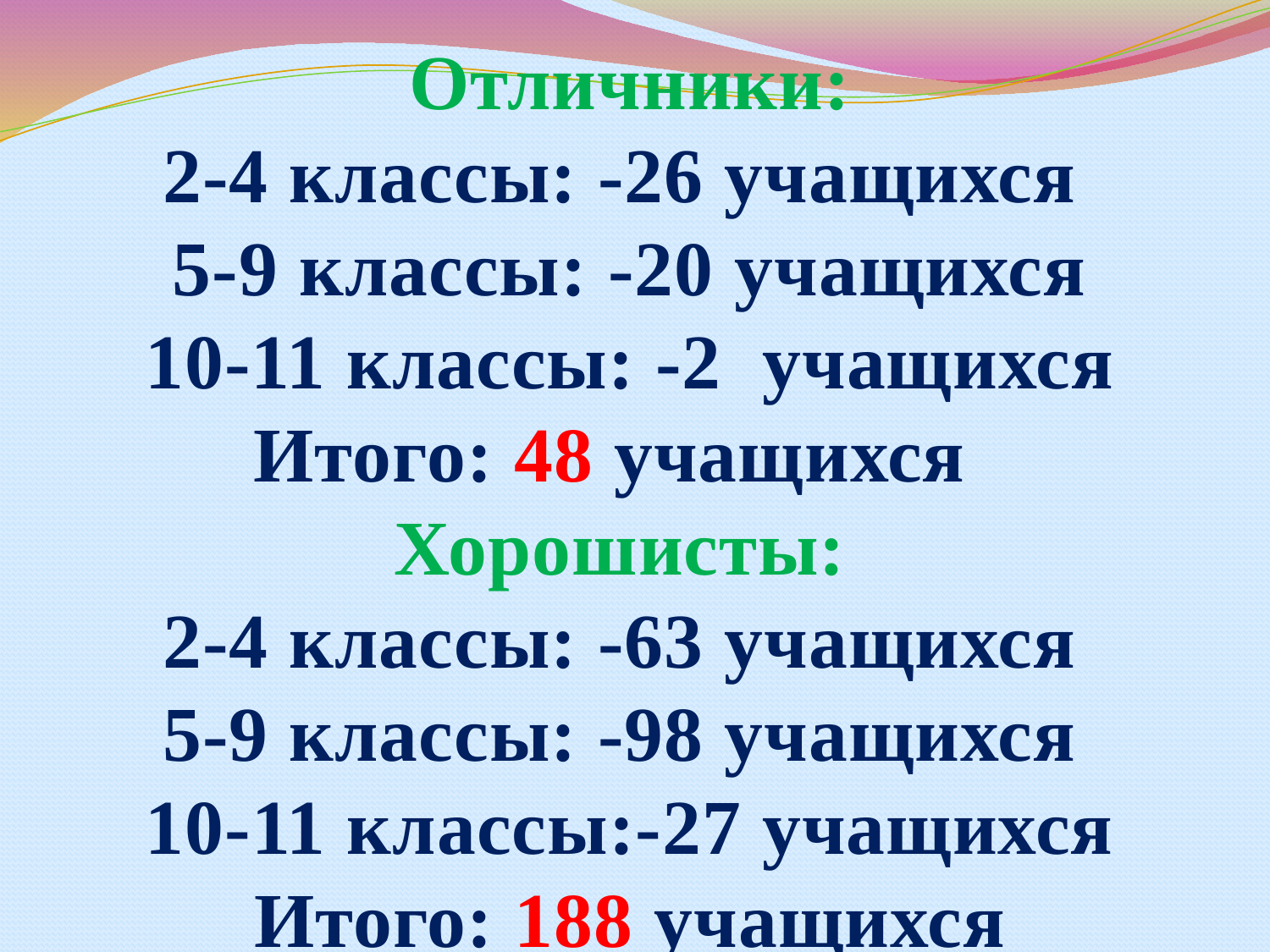

Отличники:
2-4 классы: -26 учащихся
5-9 классы: -20 учащихся
10-11 классы: -2  учащихся
Итого: 48 учащихся
Хорошисты:
2-4 классы: -63 учащихся
5-9 классы: -98 учащихся
10-11 классы:-27 учащихся
Итого: 188 учащихся